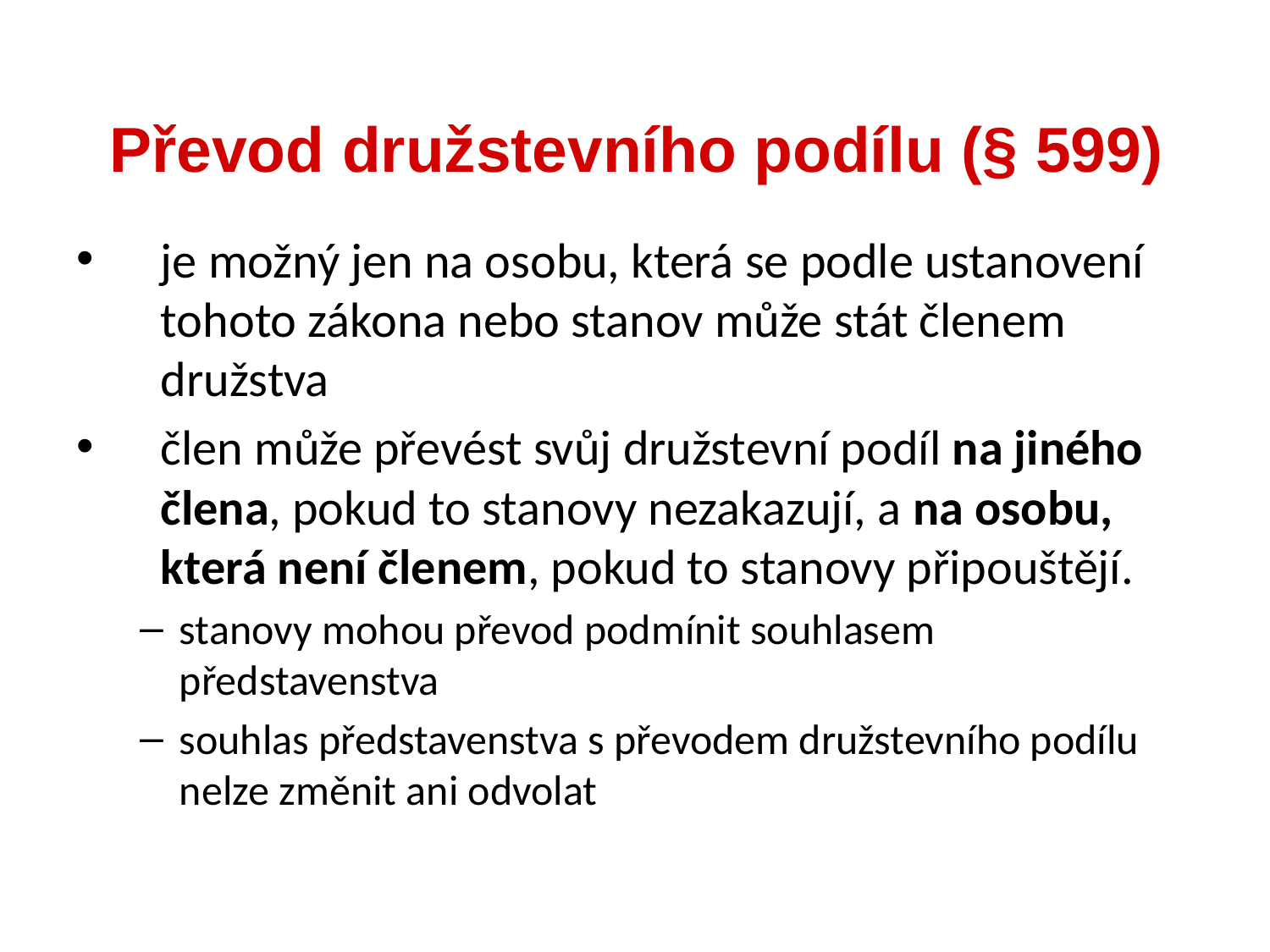

je možný jen na osobu, která se podle ustanovení tohoto zákona nebo stanov může stát členem družstva
člen může převést svůj družstevní podíl na jiného člena, pokud to stanovy nezakazují, a na osobu, která není členem, pokud to stanovy připouštějí.
stanovy mohou převod podmínit souhlasem představenstva
souhlas představenstva s převodem družstevního podílu nelze změnit ani odvolat
Převod družstevního podílu (§ 599)